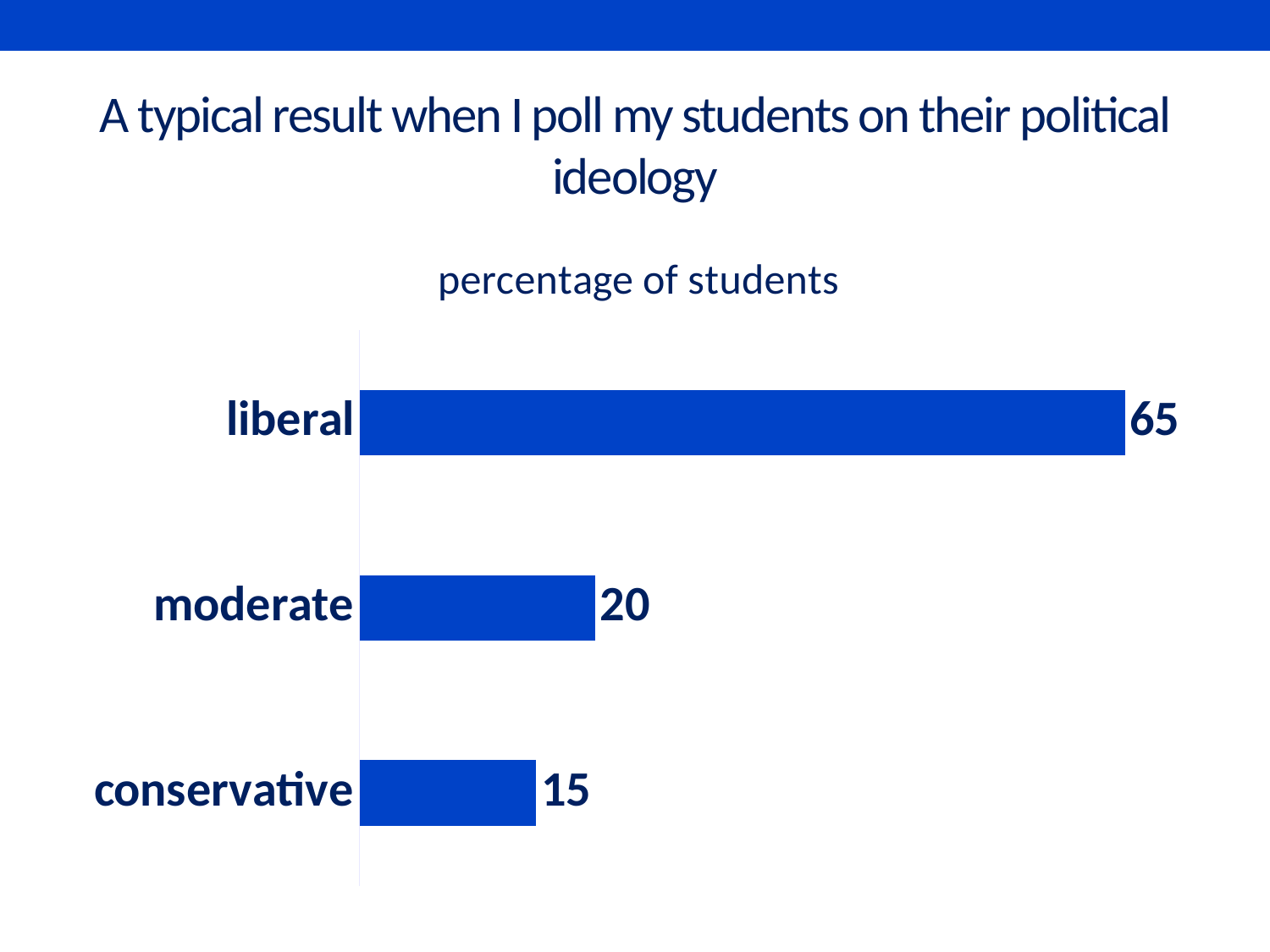

# A typical result when I poll my students on their political ideology

### Chart: percentage of students

| Category | Series 1 |
|---|---|
| conservative | 15.0 |
| moderate | 20.0 |
| liberal | 65.0 |